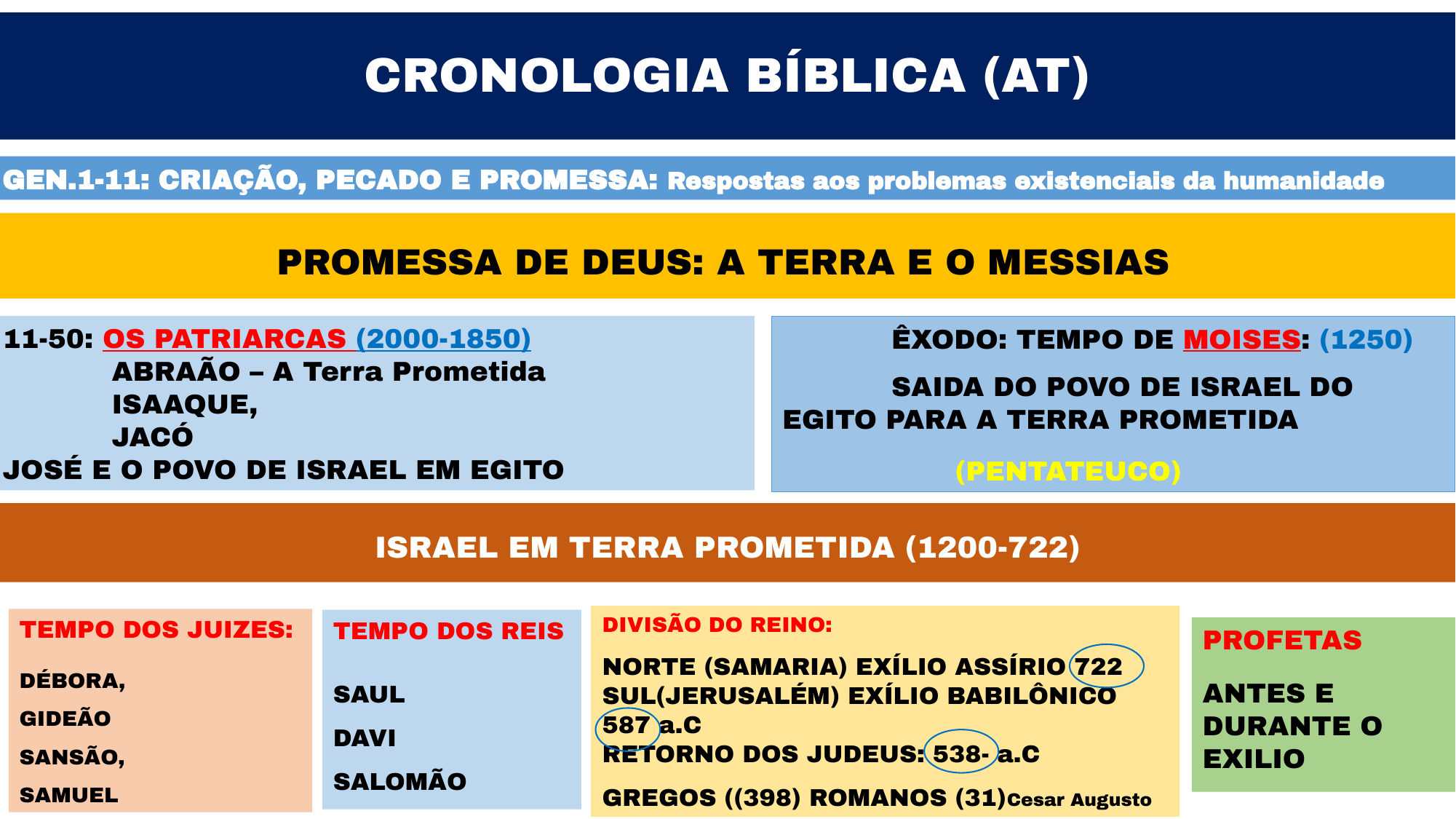

CRONOLOGIA BÍBLICA (AT)

GEN.1-11: CRIAÇÃO, PECADO E PROMESSA: Respostas aos problemas existenciais da humanidade

PROMESSA DE DEUS: A TERRA E O MESSIAS

11-50: OS PATRIARCAS (2000-1850)
	ABRAÃO – A Terra Prometida
	ISAAQUE,
	JACÓ
JOSÉ E O POVO DE ISRAEL EM EGITO
	ÊXODO: TEMPO DE MOISES: (1250)

	SAIDA DO POVO DE ISRAEL DO 	EGITO PARA A TERRA PROMETIDA

                   (PENTATEUCO)

ISRAEL EM TERRA PROMETIDA (1200-722)

DIVISÃO DO REINO:

NORTE (SAMARIA) EXÍLIO ASSÍRIO 722
SUL(JERUSALÉM) EXÍLIO BABILÔNICO 587 a.C
RETORNO DOS JUDEUS: 538- a.C
GREGOS ((398) ROMANOS (31)Cesar Augusto
TEMPO DOS JUIZES:

DÉBORA,
GIDEÃO
SANSÃO,
SAMUEL
TEMPO DOS REIS

SAUL
DAVI
SALOMÃO

PROFETAS

ANTES E DURANTE O EXILIO